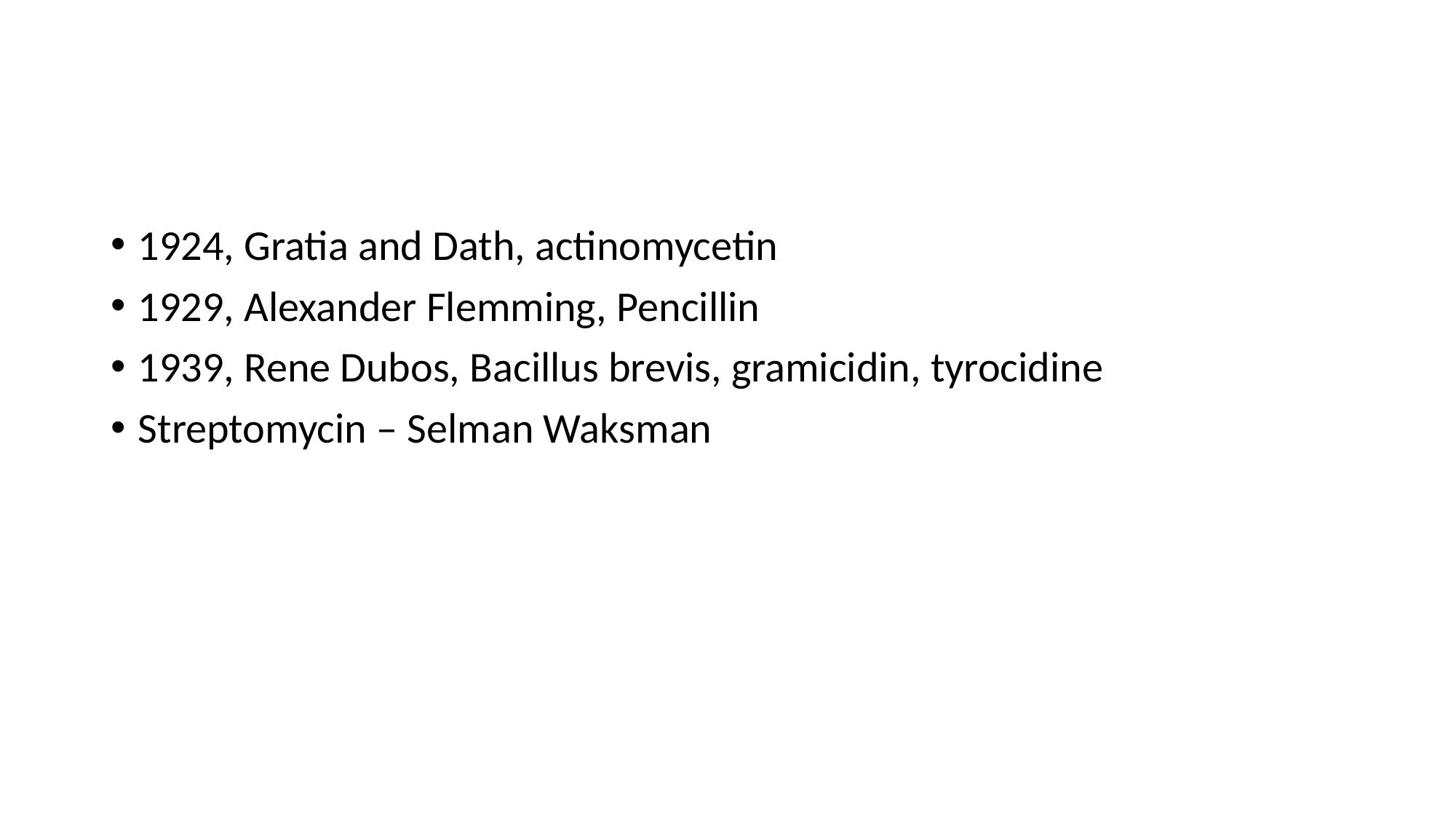

1924, Gratia and Dath, actinomycetin
1929, Alexander Flemming, Pencillin
1939, Rene Dubos, Bacillus brevis, gramicidin, tyrocidine
Streptomycin – Selman Waksman